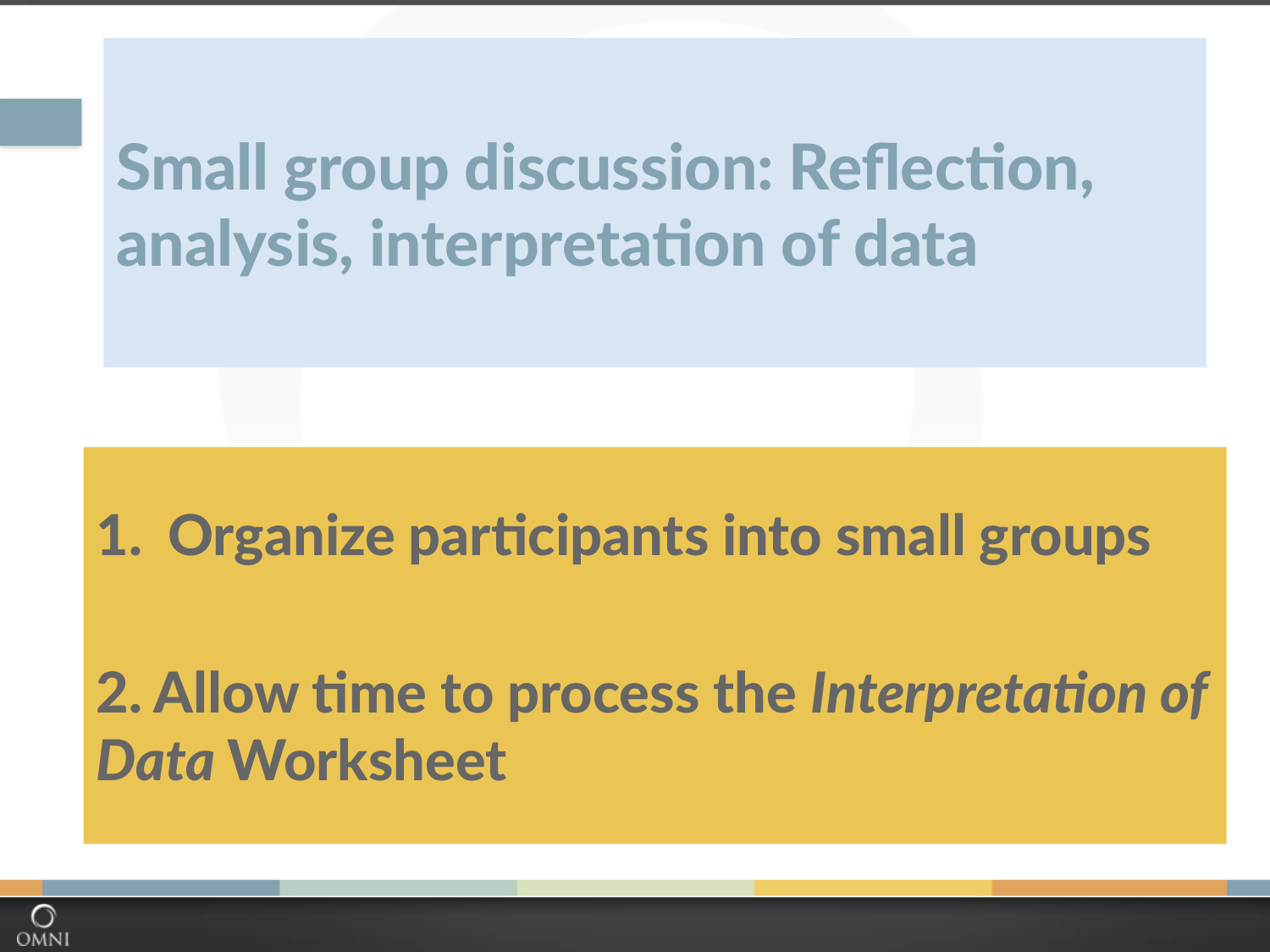

# Small group discussion: Reflection, analysis, interpretation of data
Organize participants into small groups

2. Allow time to process the Interpretation of Data Worksheet